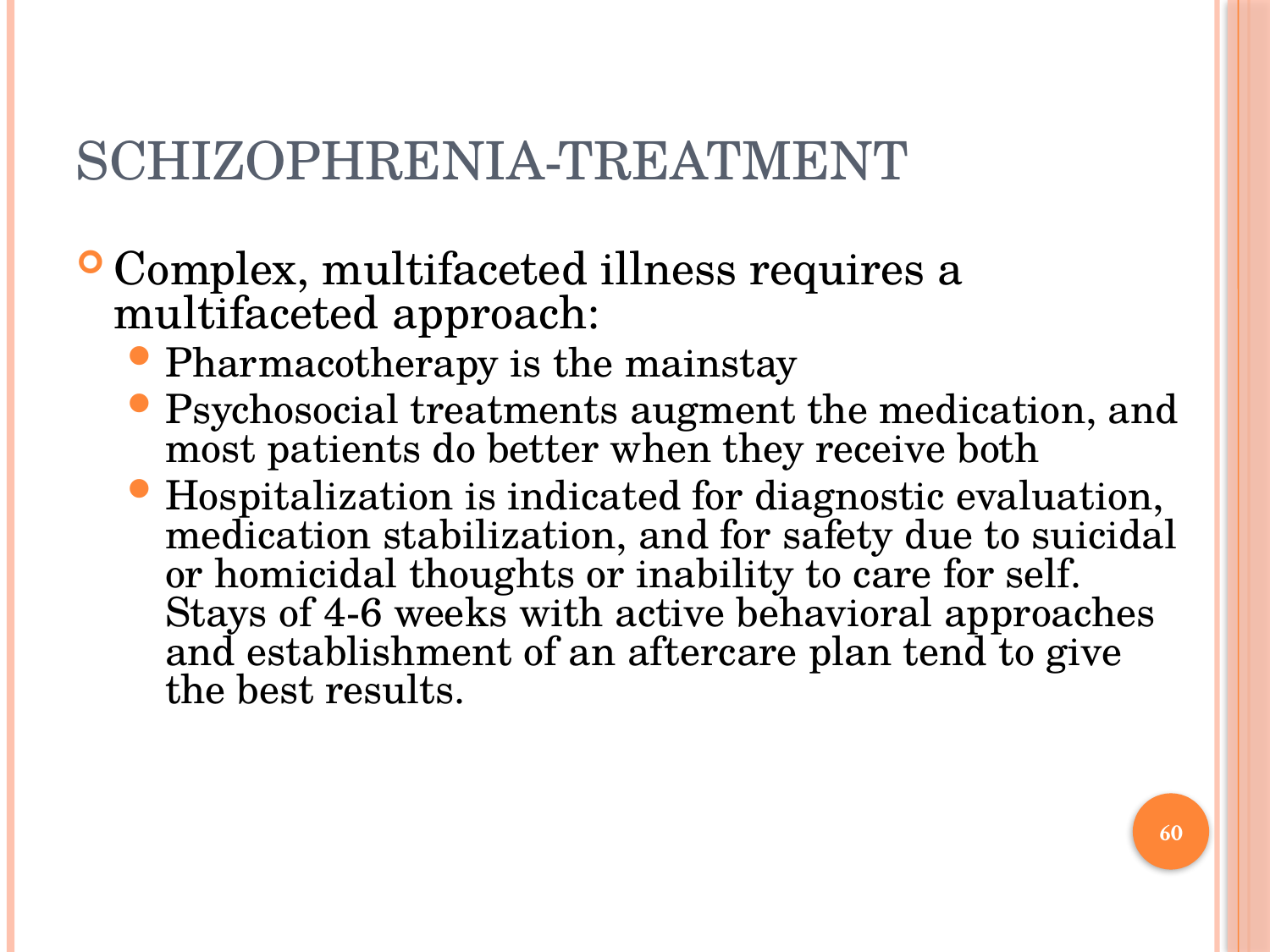

# Schizophrenia-Treatment
Complex, multifaceted illness requires a multifaceted approach:
Pharmacotherapy is the mainstay
Psychosocial treatments augment the medication, and most patients do better when they receive both
Hospitalization is indicated for diagnostic evaluation, medication stabilization, and for safety due to suicidal or homicidal thoughts or inability to care for self.  Stays of 4-6 weeks with active behavioral approaches and establishment of an aftercare plan tend to give the best results.
60